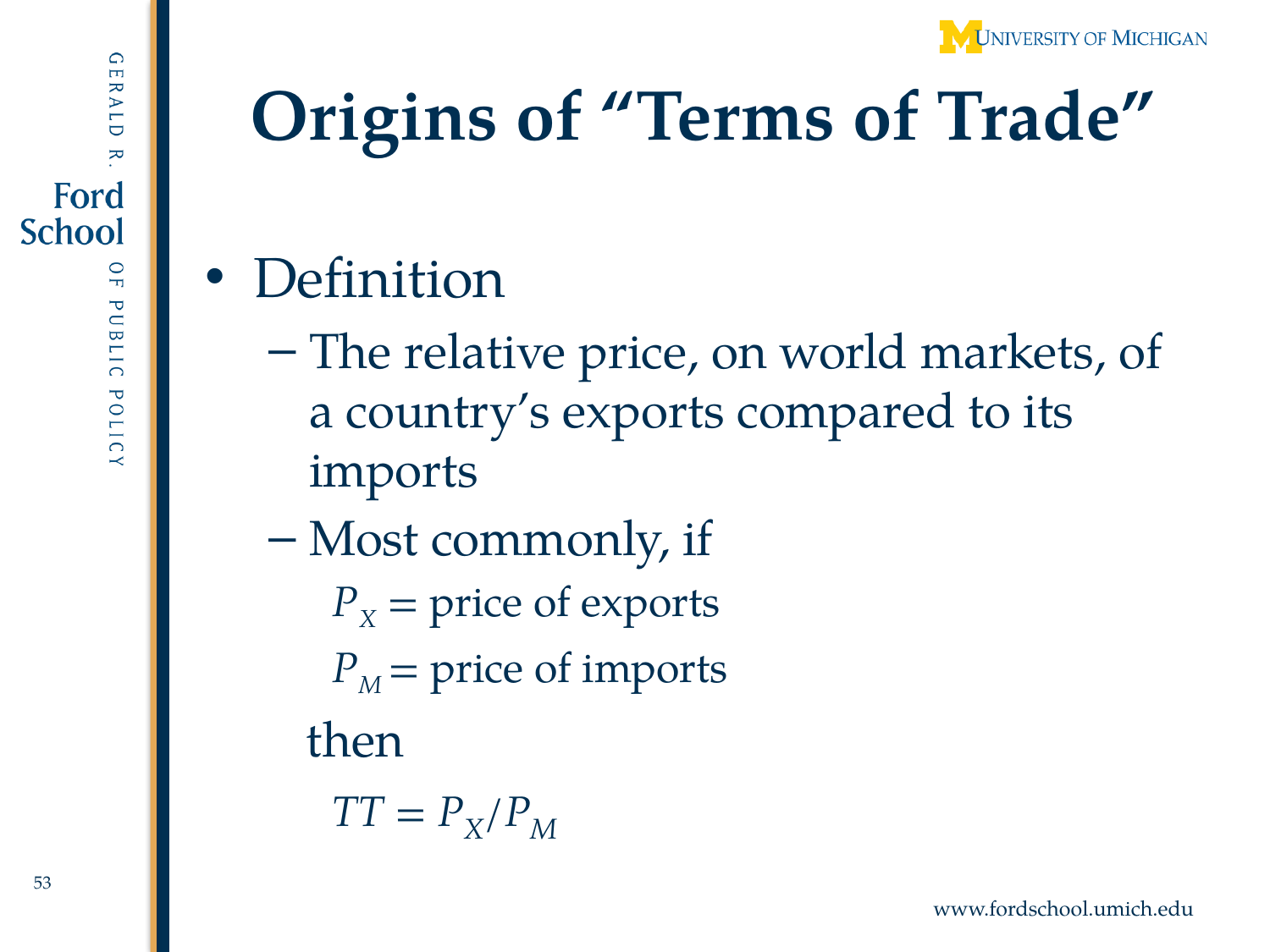

# Origins of “Terms of Trade”
Definition
The relative price, on world markets, of a country’s exports compared to its imports
Most commonly, if
PX = price of exports
PM = price of imports
   then
TT = PX/PM

53